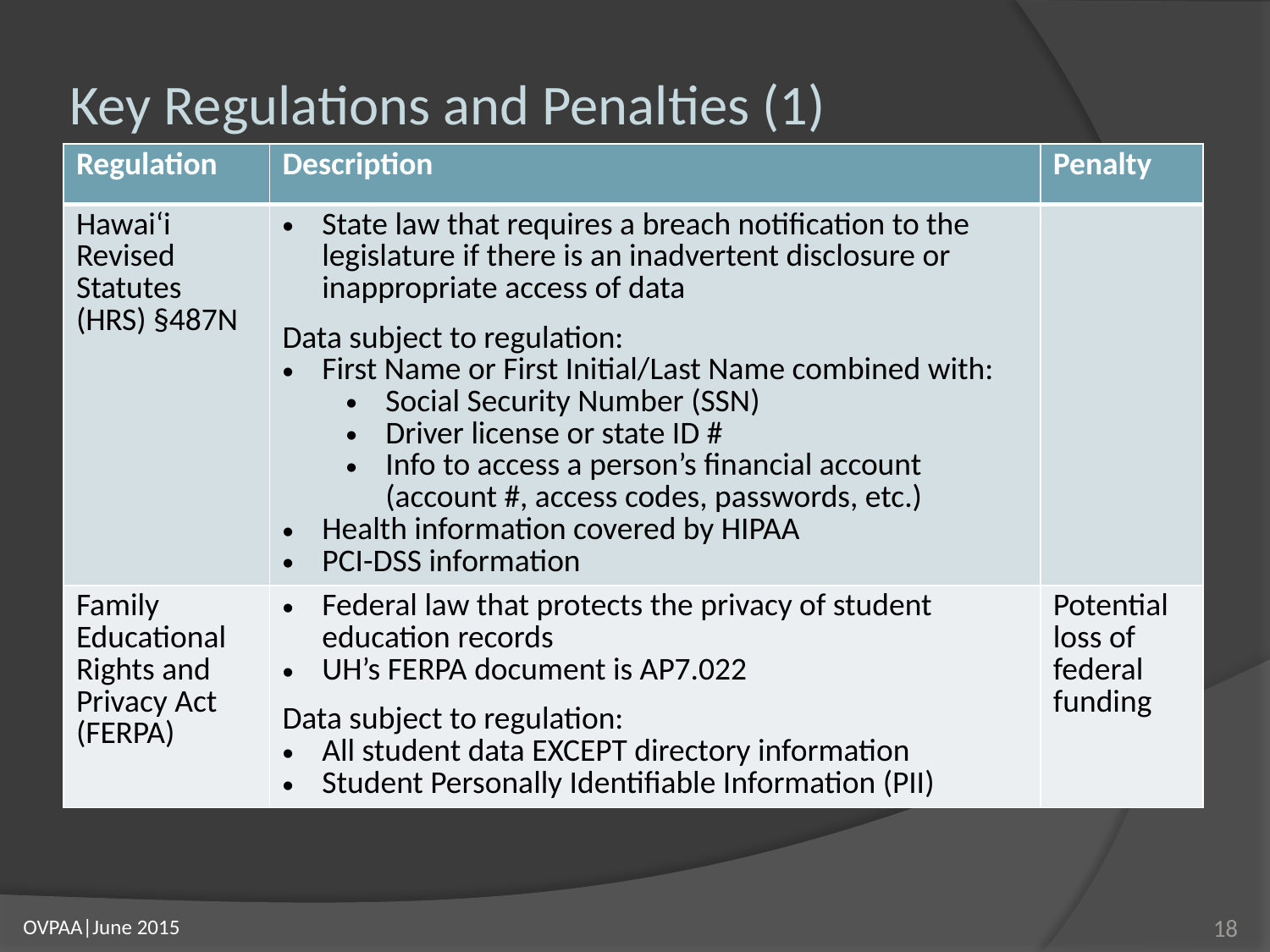

# Key Regulations and Penalties (1)
| Regulation | Description | Penalty |
| --- | --- | --- |
| Hawai‘i Revised Statutes (HRS) §487N | State law that requires a breach notification to the legislature if there is an inadvertent disclosure or inappropriate access of data Data subject to regulation: First Name or First Initial/Last Name combined with: Social Security Number (SSN) Driver license or state ID # Info to access a person’s financial account (account #, access codes, passwords, etc.) Health information covered by HIPAA PCI-DSS information |  |
| Family Educational Rights and Privacy Act (FERPA) | Federal law that protects the privacy of student education records UH’s FERPA document is AP7.022 Data subject to regulation: All student data EXCEPT directory information Student Personally Identifiable Information (PII) | Potential loss of federal funding |
18